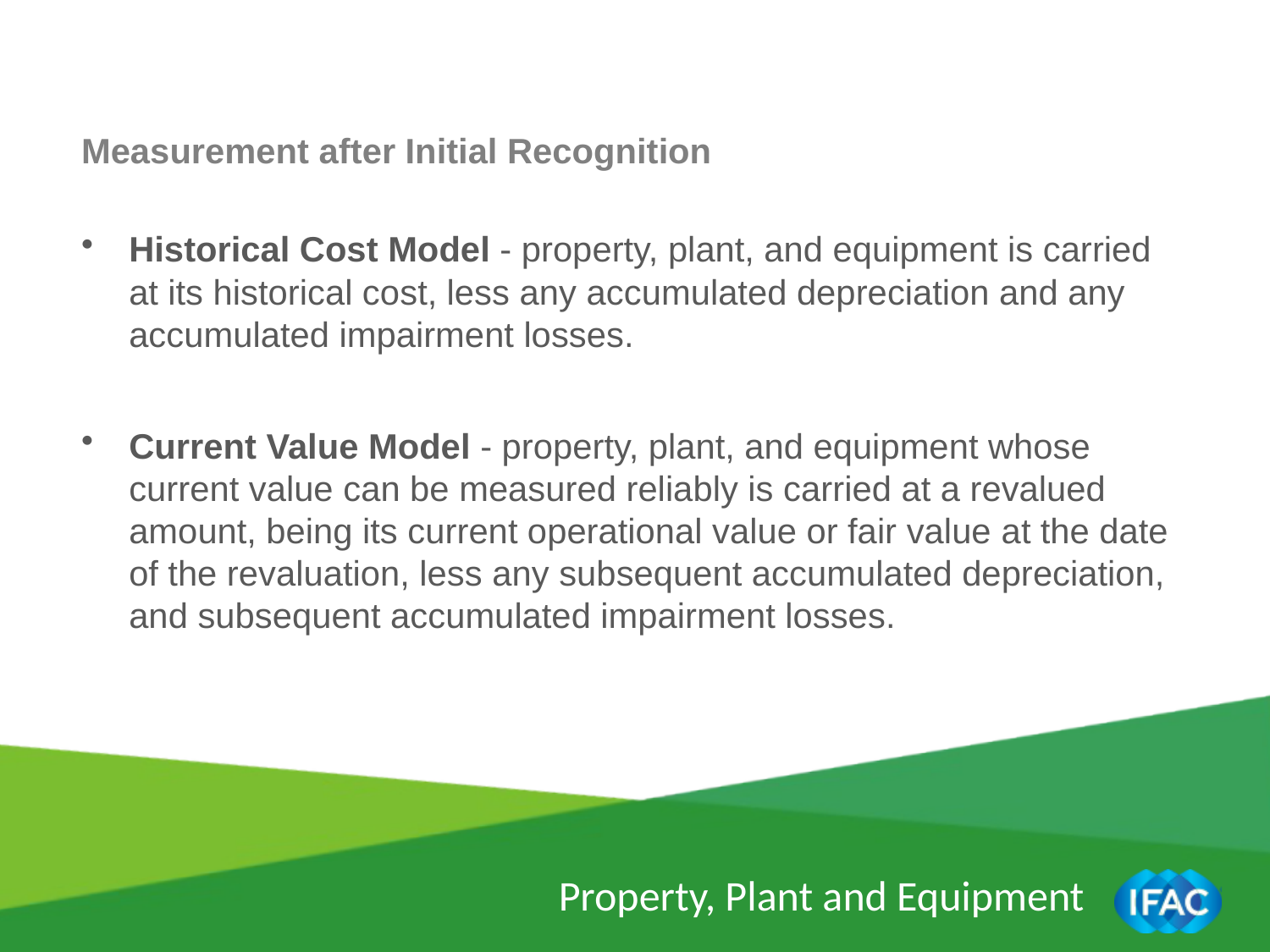

Measurement after Initial Recognition

Historical Cost Model - property, plant, and equipment is carried at its historical cost, less any accumulated depreciation and any accumulated impairment losses.

Current Value Model - property, plant, and equipment whose current value can be measured reliably is carried at a revalued amount, being its current operational value or fair value at the date of the revaluation, less any subsequent accumulated depreciation, and subsequent accumulated impairment losses.

Property, Plant and Equipment